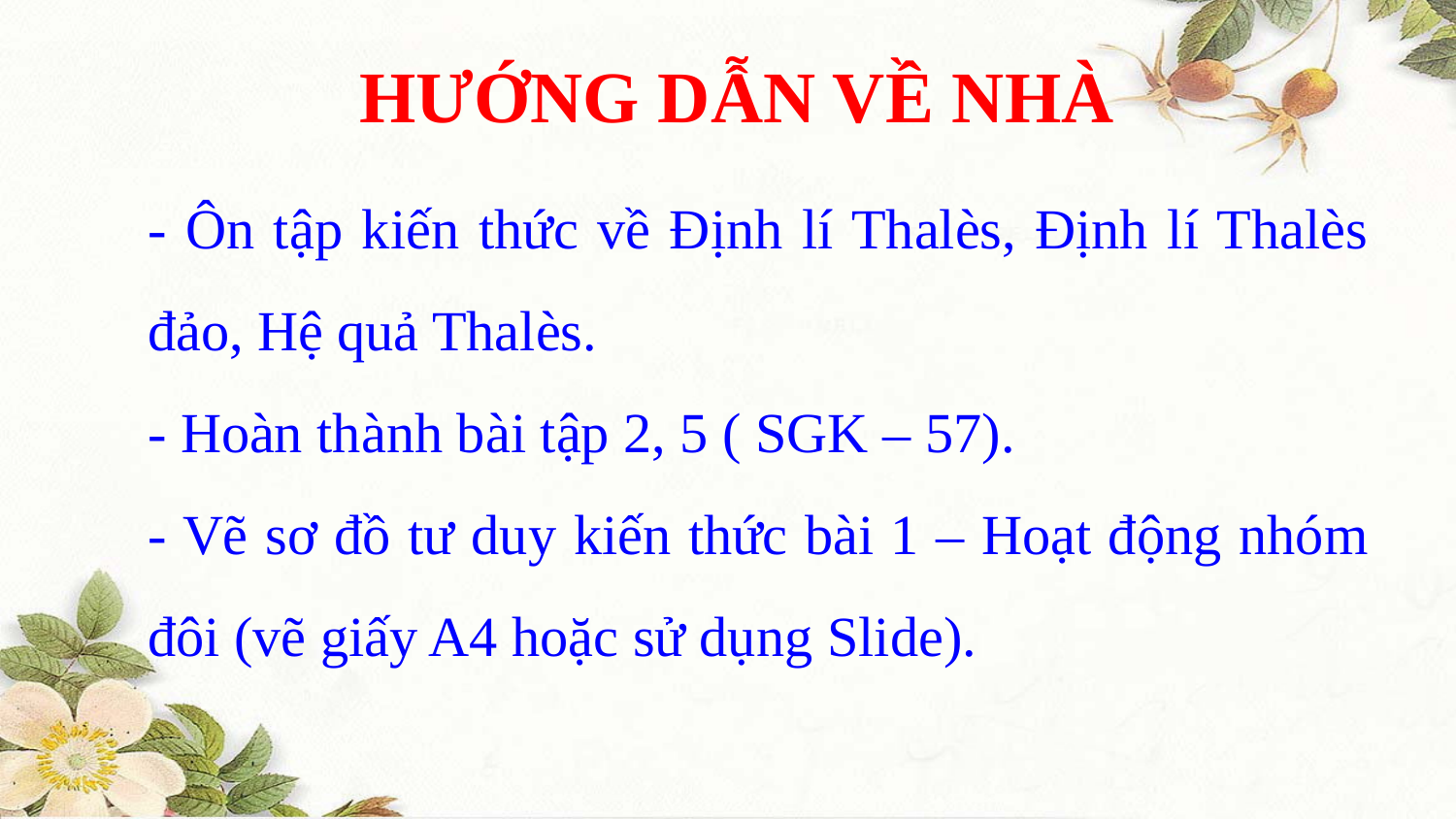

HƯỚNG DẪN VỀ NHÀ
- Ôn tập kiến thức về Định lí Thalès, Định lí Thalès đảo, Hệ quả Thalès.
- Hoàn thành bài tập 2, 5 ( SGK – 57).
- Vẽ sơ đồ tư duy kiến thức bài 1 – Hoạt động nhóm đôi (vẽ giấy A4 hoặc sử dụng Slide).